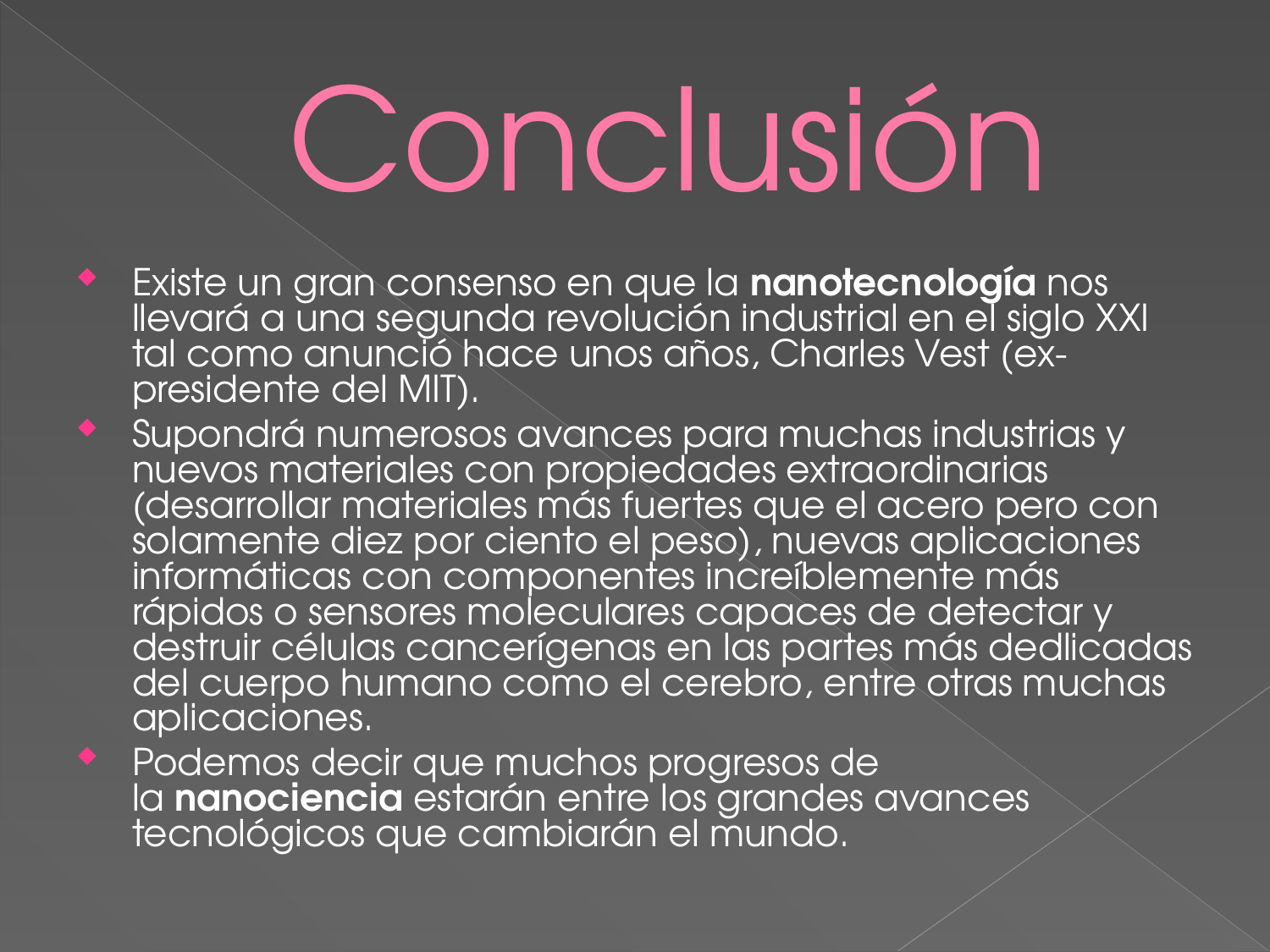

# Conclusión
Existe un gran consenso en que la nanotecnología nos llevará a una segunda revolución industrial en el siglo XXI tal como anunció hace unos años, Charles Vest (ex-presidente del MIT).
Supondrá numerosos avances para muchas industrias y nuevos materiales con propiedades extraordinarias (desarrollar materiales más fuertes que el acero pero con solamente diez por ciento el peso), nuevas aplicaciones informáticas con componentes increíblemente más rápidos o sensores moleculares capaces de detectar y destruir células cancerígenas en las partes más dedlicadas del cuerpo humano como el cerebro, entre otras muchas aplicaciones.
Podemos decir que muchos progresos de la nanociencia estarán entre los grandes avances tecnológicos que cambiarán el mundo.